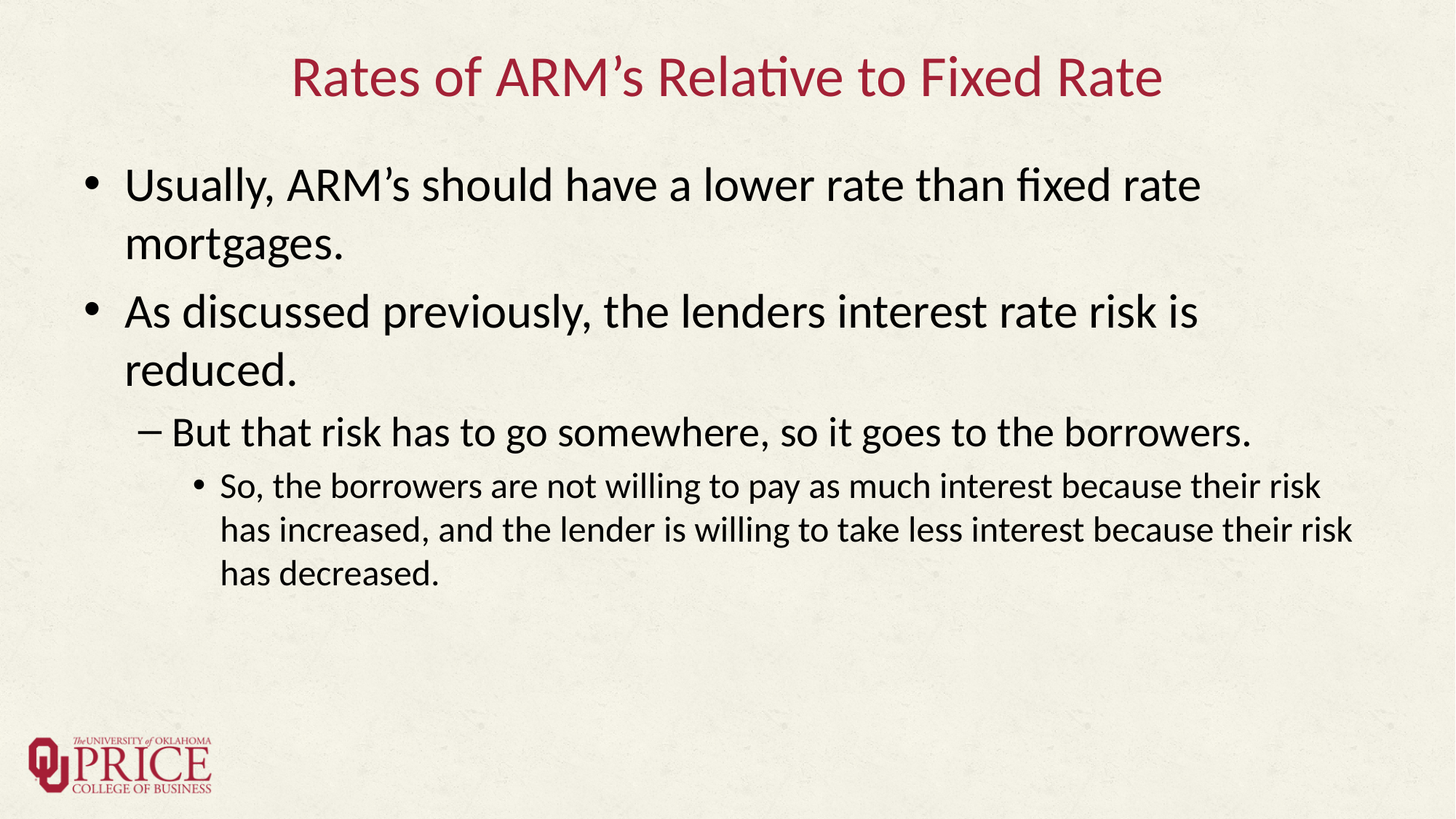

# Rates of ARM’s Relative to Fixed Rate
Usually, ARM’s should have a lower rate than fixed rate mortgages.
As discussed previously, the lenders interest rate risk is reduced.
But that risk has to go somewhere, so it goes to the borrowers.
So, the borrowers are not willing to pay as much interest because their risk has increased, and the lender is willing to take less interest because their risk has decreased.